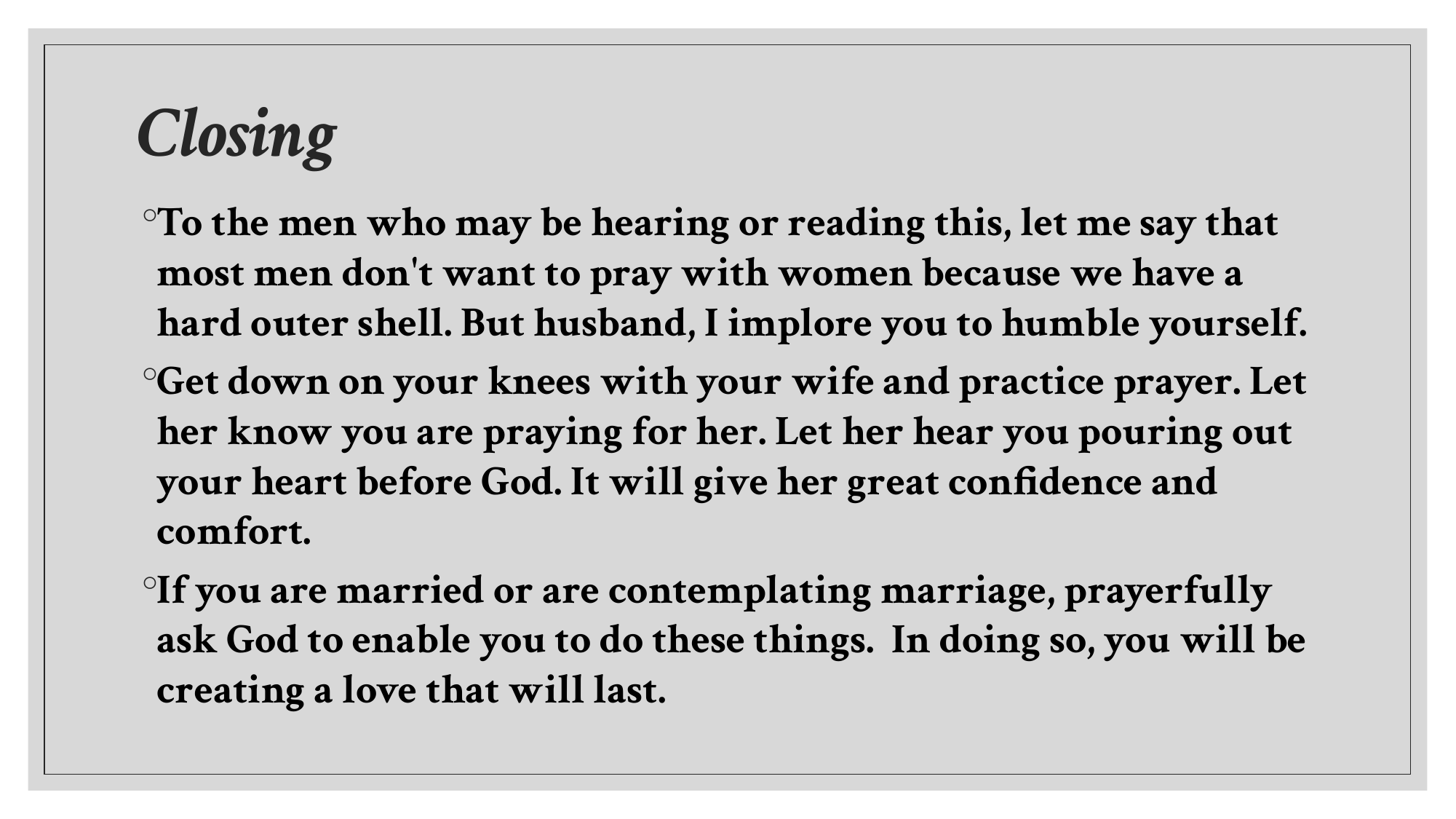

# Closing
To the men who may be hearing or reading this, let me say that most men don't want to pray with women because we have a hard outer shell. But husband, I implore you to humble yourself.
Get down on your knees with your wife and practice prayer. Let her know you are praying for her. Let her hear you pouring out your heart before God. It will give her great confidence and comfort.
If you are married or are contemplating marriage, prayerfully ask God to enable you to do these things.  In doing so, you will be creating a love that will last.